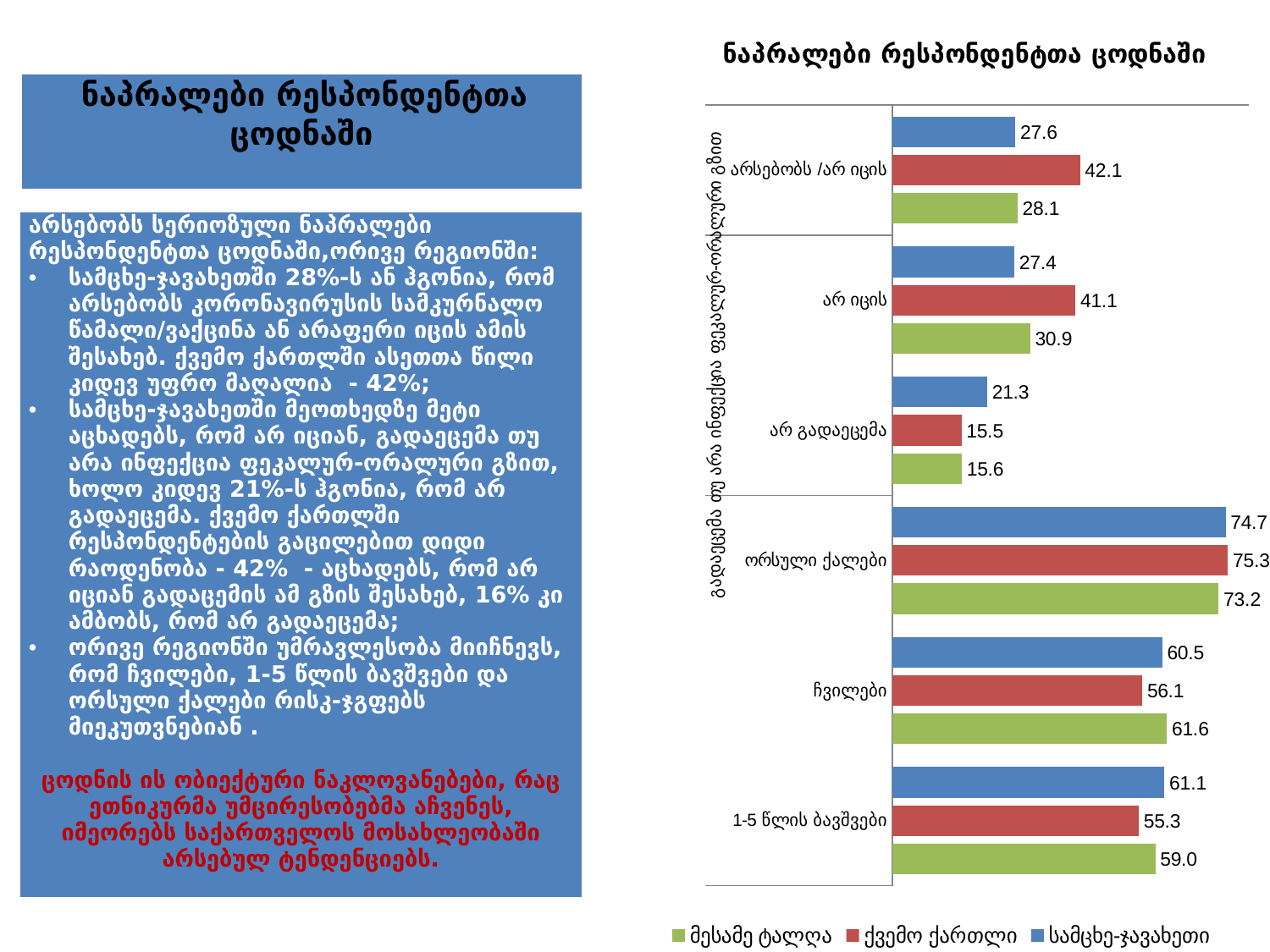

### Chart: ნაპრალები რესპონდენტთა ცოდნაში

| Category | სამცხე-ჯავახეთი | ქვემო ქართლი | მესამე ტალღა |
|---|---|---|---|
| არსებობს /არ იცის | 27.631578947368432 | 42.10526315789474 | 28.1 |
| არ იცის | 27.36842105263158 | 41.05263157894734 | 30.9 |
| არ გადაეცემა | 21.31578947368421 | 15.52631578947368 | 15.6 |
| ორსული ქალები | 74.73684210526315 | 75.26315789473679 | 73.2 |
| ჩვილები | 60.526315789473706 | 56.05263157894734 | 61.6 |
| 1-5 წლის ბავშვები | 61.05263157894734 | 55.263157894736864 | 59.0 |
| ნაპრალები რესპონდენტთა ცოდნაში |
| --- |
| არსებობს სერიოზული ნაპრალები რესპონდენტთა ცოდნაში,ორივე რეგიონში: სამცხე-ჯავახეთში 28%-ს ან ჰგონია, რომ არსებობს კორონავირუსის სამკურნალო წამალი/ვაქცინა ან არაფერი იცის ამის შესახებ. ქვემო ქართლში ასეთთა წილი კიდევ უფრო მაღალია - 42%; სამცხე-ჯავახეთში მეოთხედზე მეტი აცხადებს, რომ არ იციან, გადაეცემა თუ არა ინფექცია ფეკალურ-ორალური გზით, ხოლო კიდევ 21%-ს ჰგონია, რომ არ გადაეცემა. ქვემო ქართლში რესპონდენტების გაცილებით დიდი რაოდენობა - 42% - აცხადებს, რომ არ იციან გადაცემის ამ გზის შესახებ, 16% კი ამბობს, რომ არ გადაეცემა; ორივე რეგიონში უმრავლესობა მიიჩნევს, რომ ჩვილები, 1-5 წლის ბავშვები და ორსული ქალები რისკ-ჯგფებს მიეკუთვნებიან . ცოდნის ის ობიექტური ნაკლოვანებები, რაც ეთნიკურმა უმცირესობებმა აჩვენეს, იმეორებს საქართველოს მოსახლეობაში არსებულ ტენდენციებს. |
| --- |